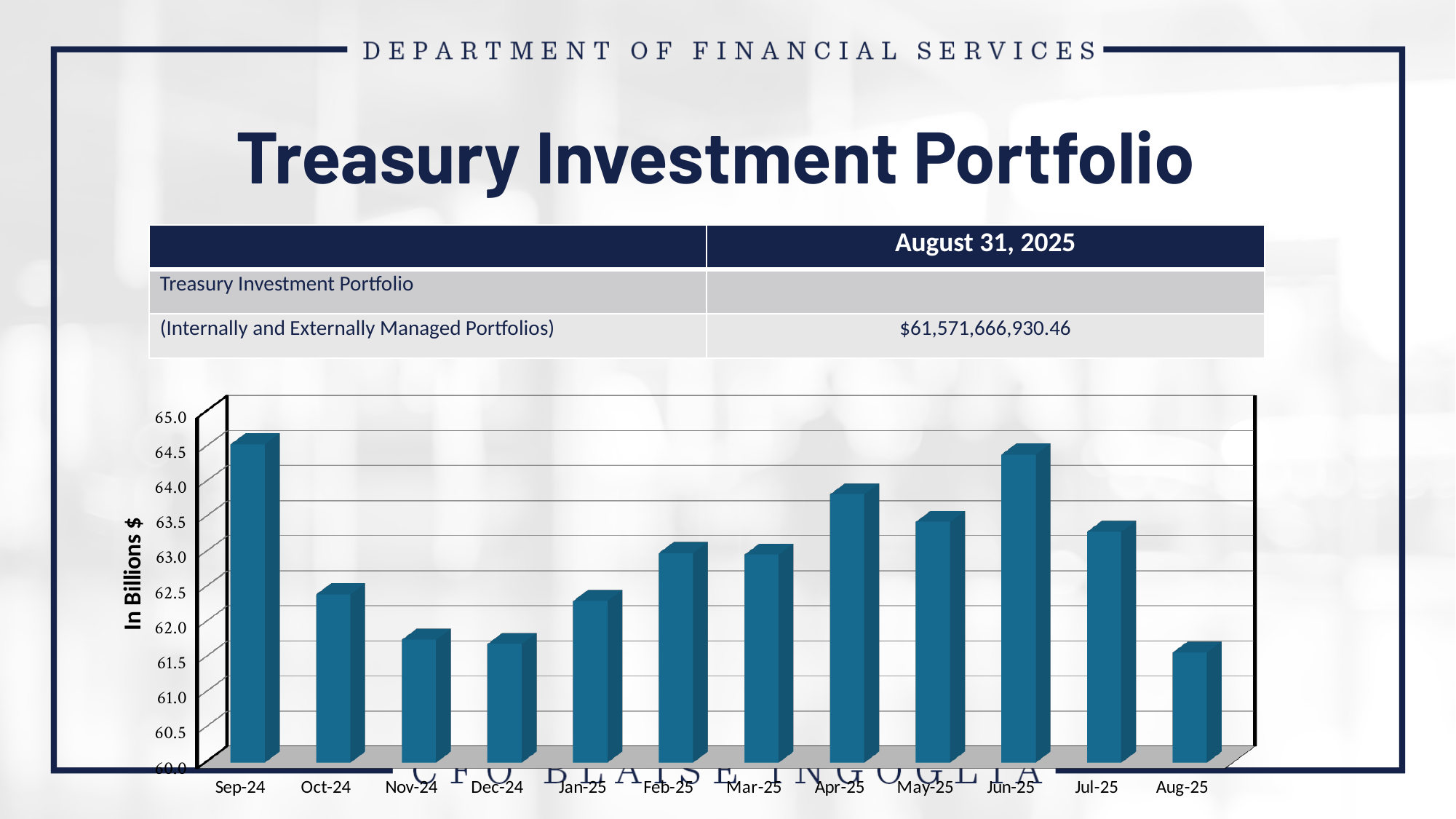

Treasury Investment Portfolio
|  | August 31, 2025 |
| --- | --- |
| Treasury Investment Portfolio |  |
| (Internally and Externally Managed Portfolios) | $61,571,666,930.46 |

[unsupported chart]